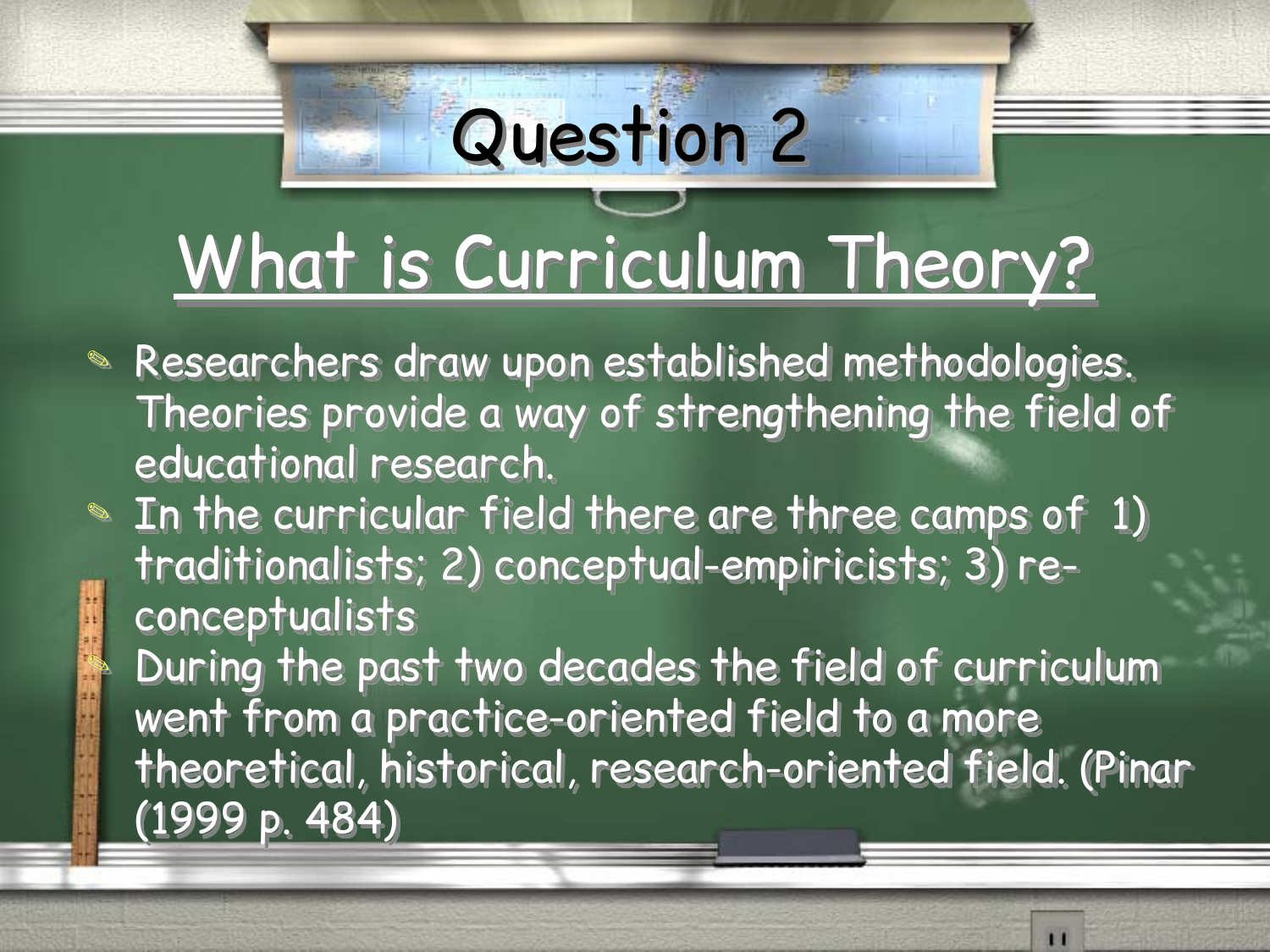

Question 2
# What is Curriculum Theory?
Researchers draw upon established methodologies. Theories provide a way of strengthening the field of educational research.
In the curricular field there are three camps of  1) traditionalists; 2) conceptual-empiricists; 3) re-conceptualists
During the past two decades the field of curriculum went from a practice-oriented field to a more theoretical, historical, research-oriented field. (Pinar (1999 p. 484)